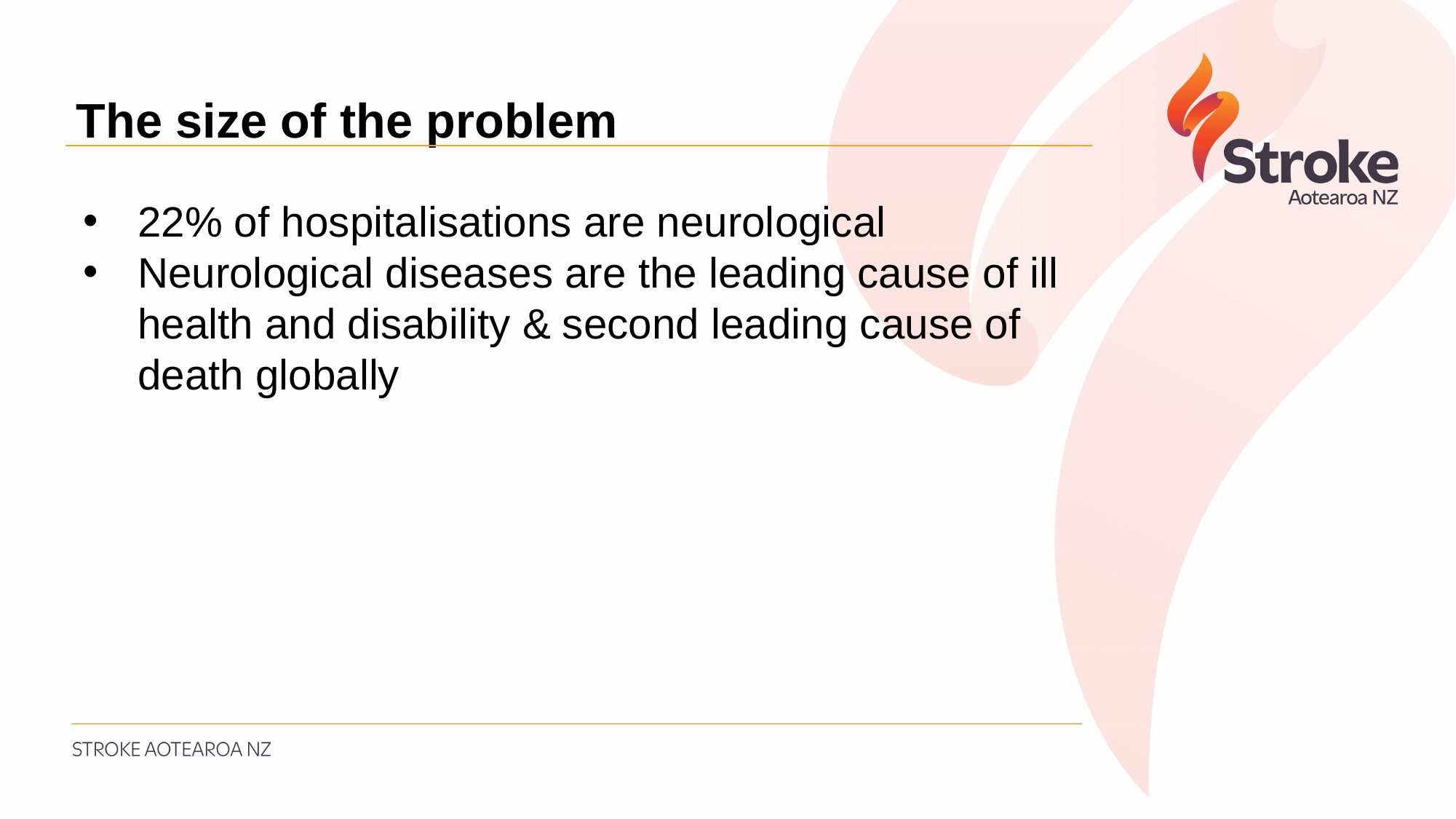

The size of the problem

22% of hospitalisations are neurological
Neurological diseases are the leading cause of ill health and disability & second leading cause of death globally